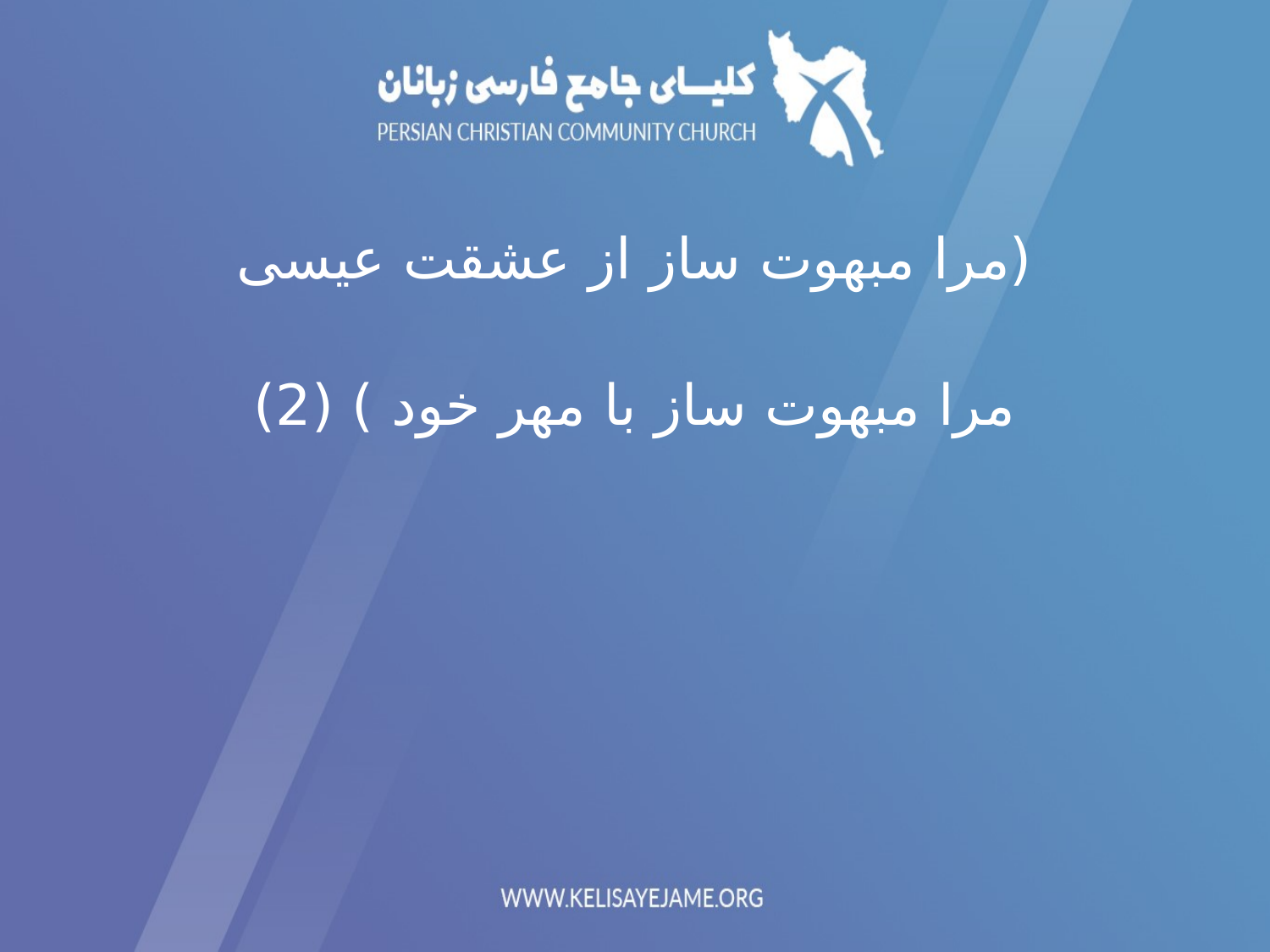

(مرا مبهوت ساز از عشقت عیسی
مرا مبهوت ساز با مهر خود ) (2)